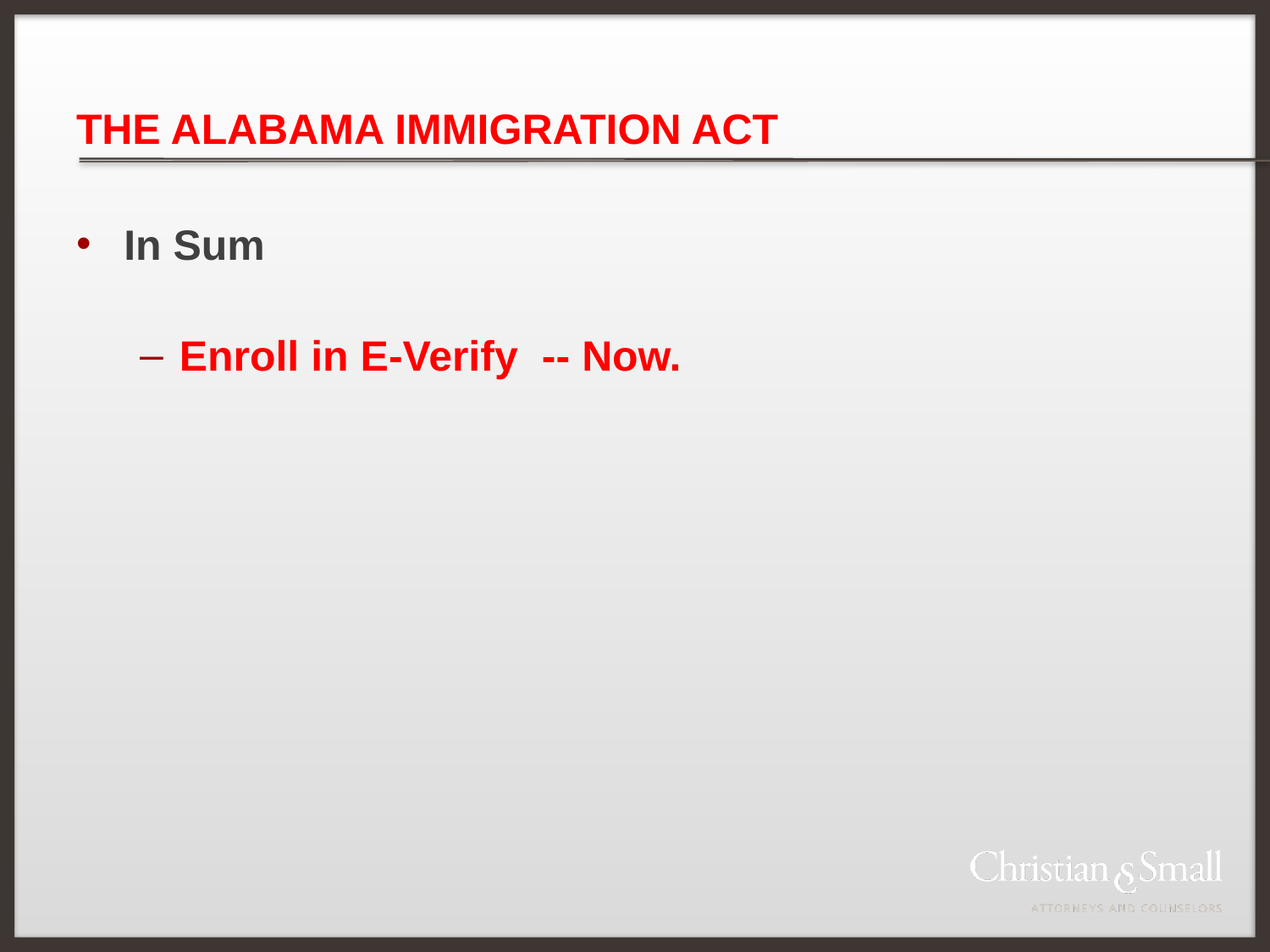

# THE ALABAMA IMMIGRATION ACT
In Sum

Enroll in E-Verify  -- Now.